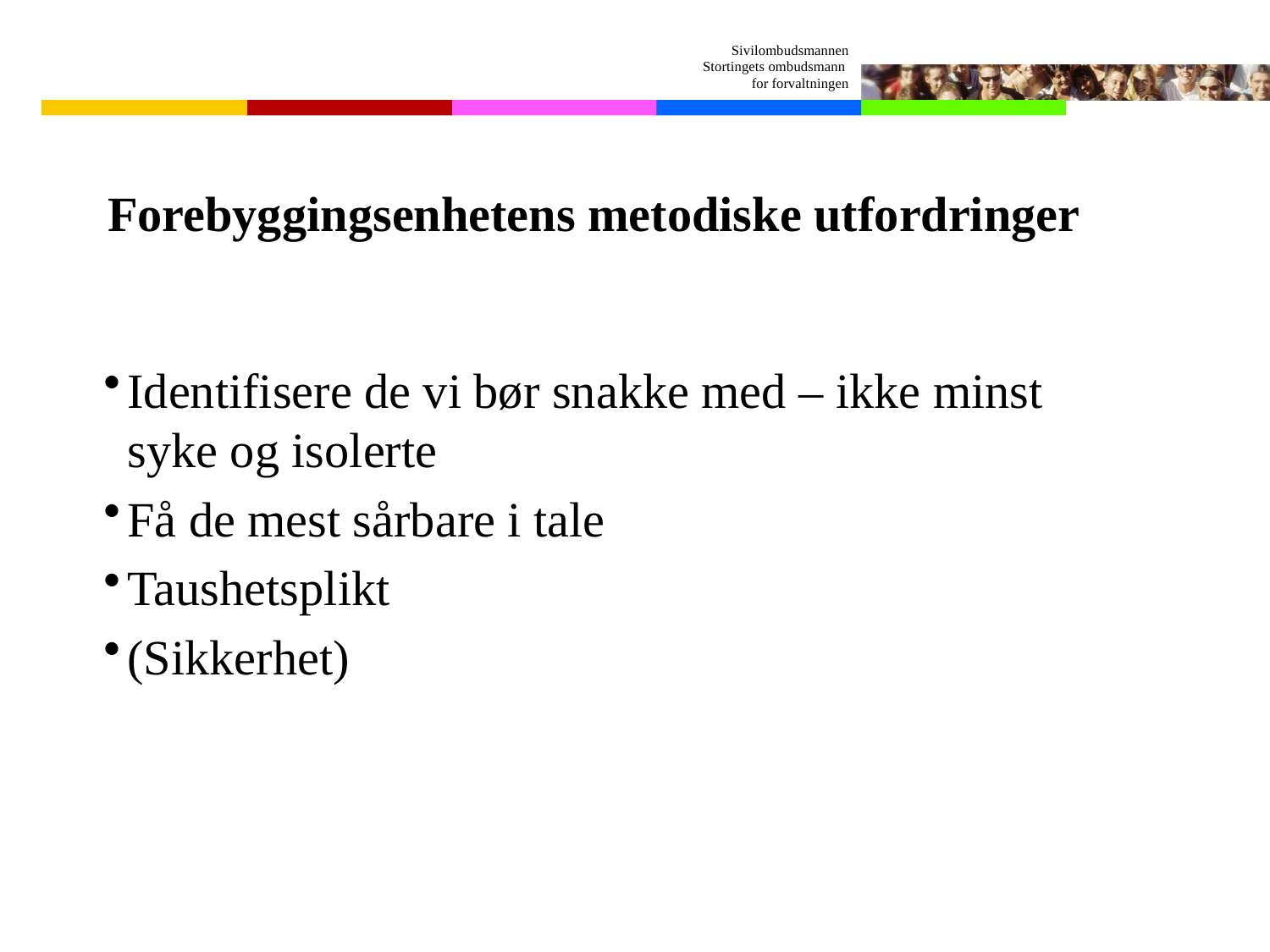

# Forebyggingsenhetens metodiske utfordringer

Identifisere de vi bør snakke med – ikke minst syke og isolerte
Få de mest sårbare i tale
Taushetsplikt
(Sikkerhet)